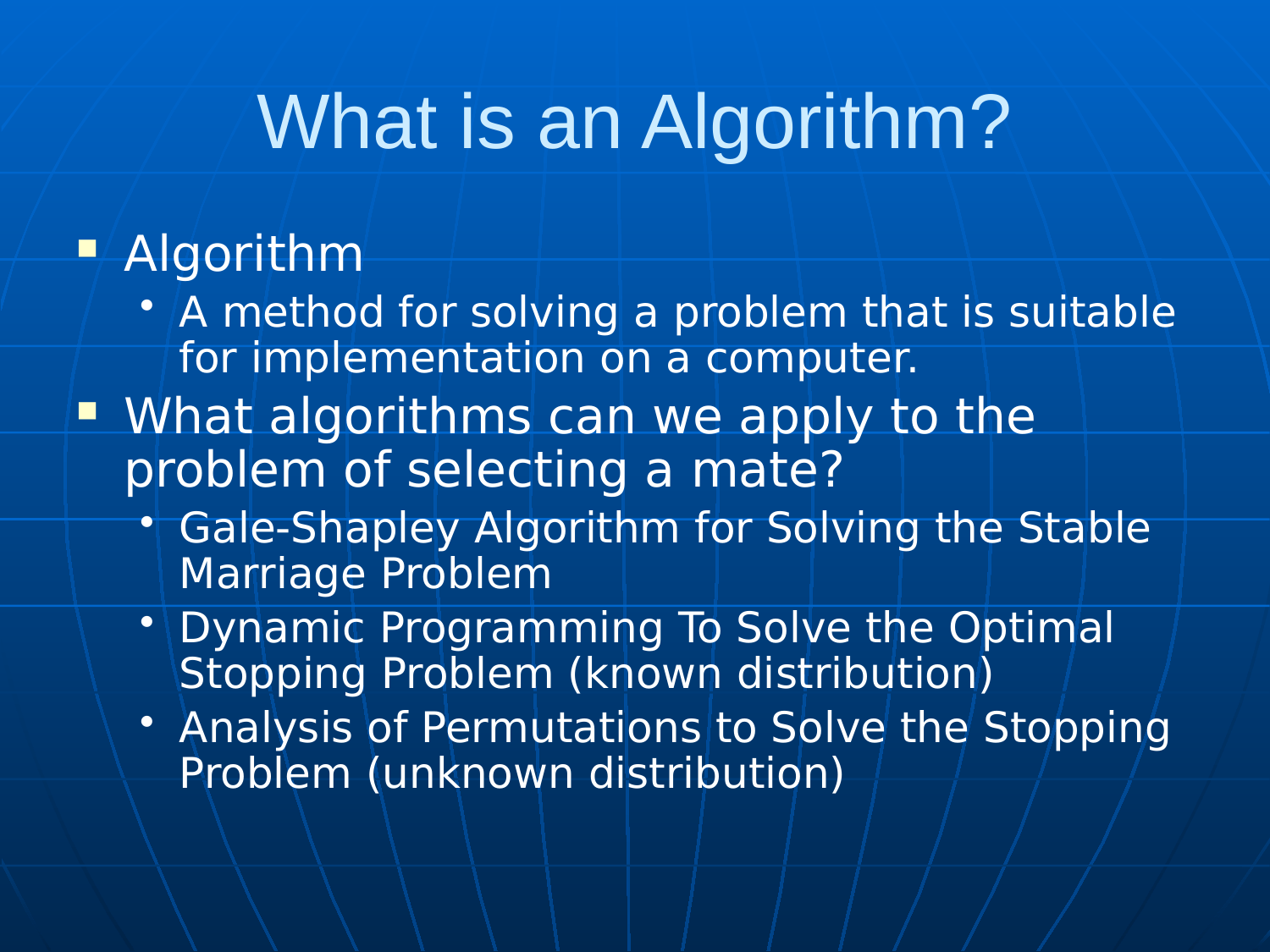

# What is an Algorithm?
Algorithm
A method for solving a problem that is suitable for implementation on a computer.
What algorithms can we apply to the problem of selecting a mate?
Gale-Shapley Algorithm for Solving the Stable Marriage Problem
Dynamic Programming To Solve the Optimal Stopping Problem (known distribution)
Analysis of Permutations to Solve the Stopping Problem (unknown distribution)